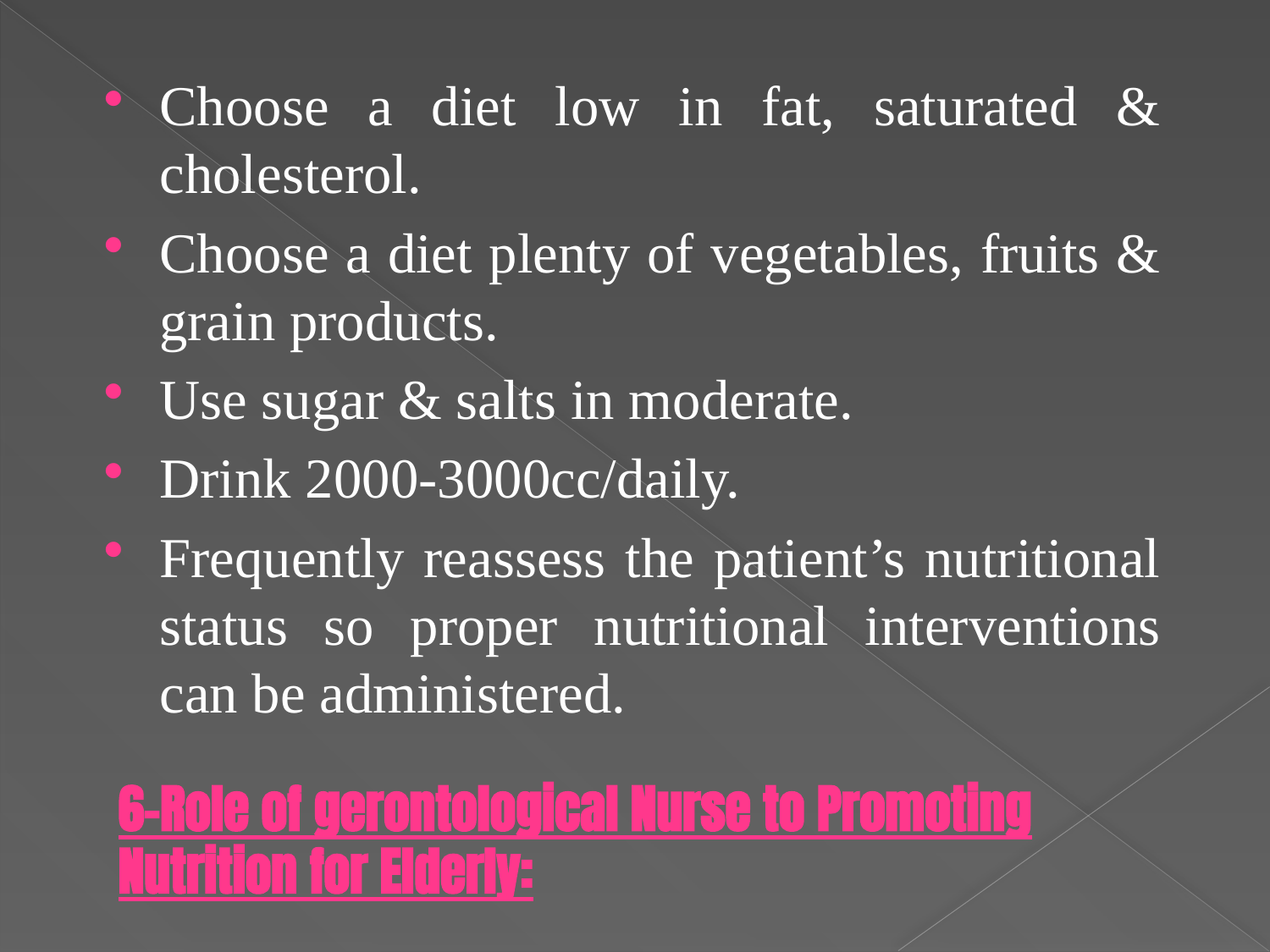

Choose a diet low in fat, saturated & cholesterol.
Choose a diet plenty of vegetables, fruits & grain products.
Use sugar & salts in moderate.
Drink 2000-3000cc/daily.
Frequently reassess the patient’s nutritional status so proper nutritional interventions can be administered.
# 6-Role of gerontological Nurse to Promoting Nutrition for Elderly: